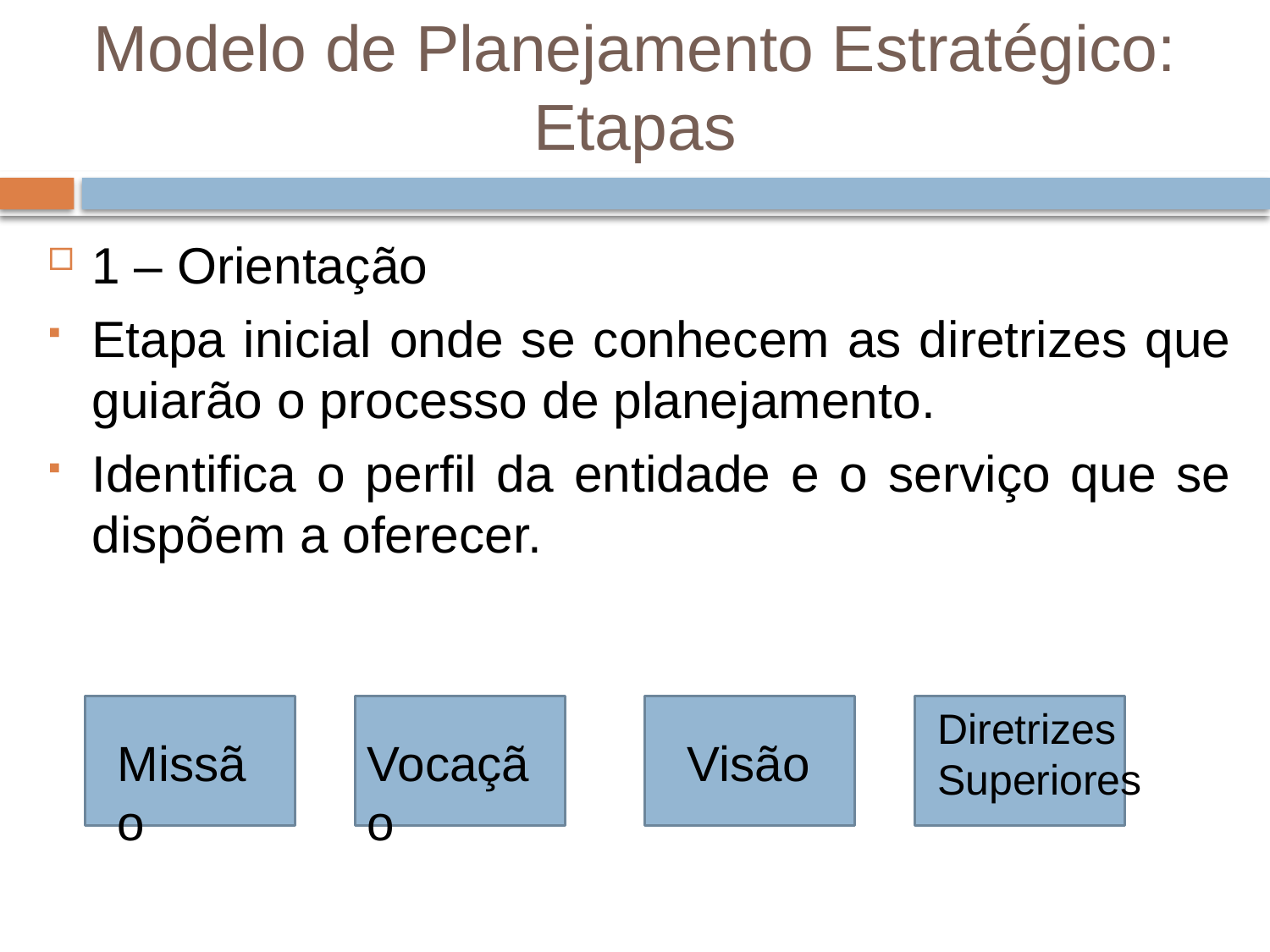

# Modelo de Planejamento Estratégico: Etapas
1 – Orientação
Etapa inicial onde se conhecem as diretrizes que guiarão o processo de planejamento.
Identifica o perfil da entidade e o serviço que se dispõem a oferecer.

Diretrizes Superiores
Missão
Vocação
Visão